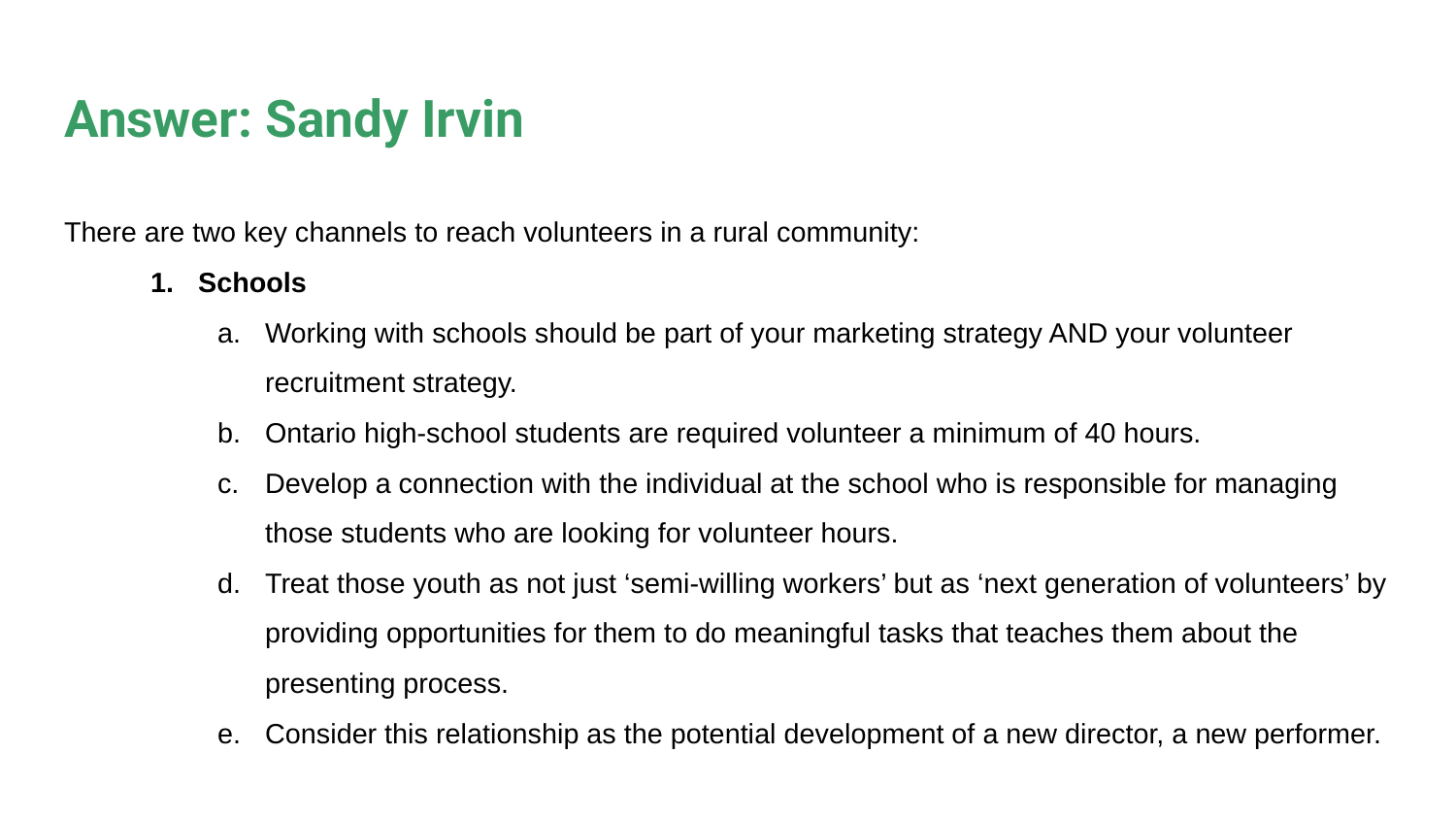

# Answer: Sandy Irvin

There are two key channels to reach volunteers in a rural community:
Schools
Working with schools should be part of your marketing strategy AND your volunteer recruitment strategy.
Ontario high-school students are required volunteer a minimum of 40 hours.
Develop a connection with the individual at the school who is responsible for managing those students who are looking for volunteer hours.
Treat those youth as not just ‘semi-willing workers’ but as ‘next generation of volunteers’ by providing opportunities for them to do meaningful tasks that teaches them about the presenting process.
Consider this relationship as the potential development of a new director, a new performer.